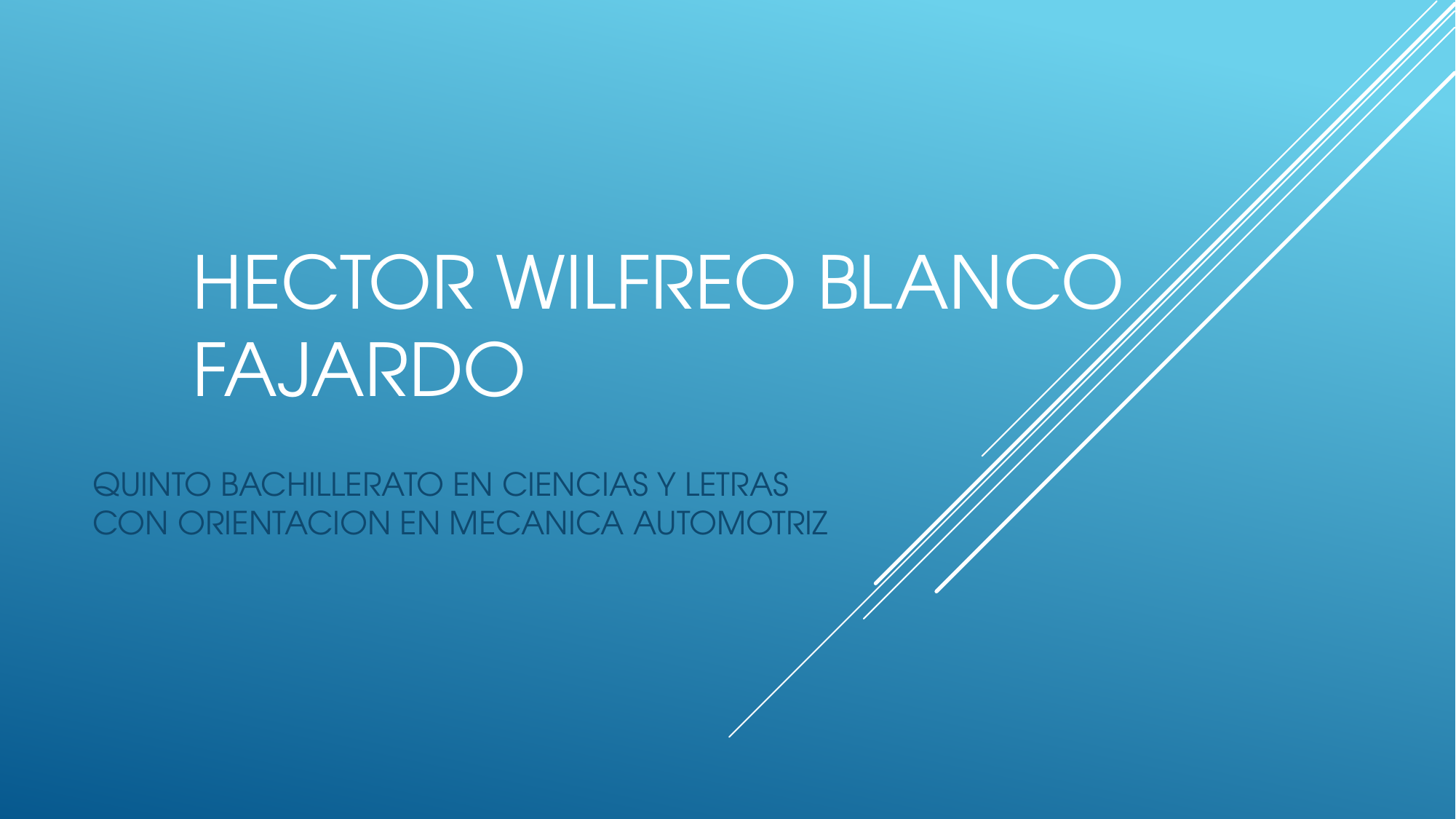

# HECTOR WILFREO BLANCO FAJARDO
QUINTO BACHILLERATO EN CIENCIAS Y LETRAS CON ORIENTACION EN MECANICA AUTOMOTRIZ